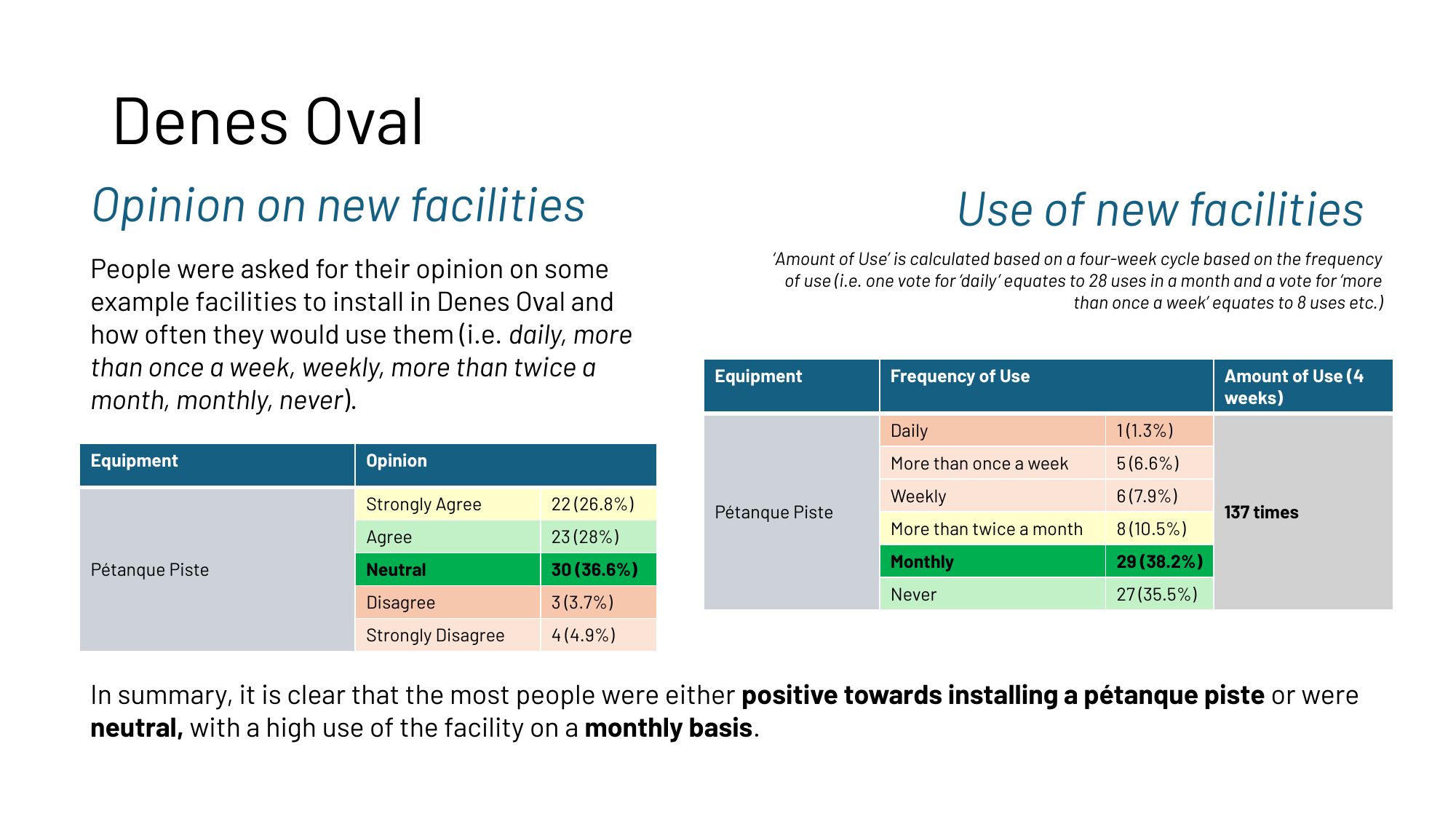

# Denes Oval
Opinion on new facilities
Use of new facilities
‘Amount of Use’ is calculated based on a four-week cycle based on the frequency of use (i.e. one vote for ‘daily’ equates to 28 uses in a month and a vote for ‘more than once a week’ equates to 8 uses etc.)
People were asked for their opinion on some example facilities to install in Denes Oval and how often they would use them (i.e. daily, more than once a week, weekly, more than twice a month, monthly, never).
| Equipment | Frequency of Use |  | Amount of Use (4 weeks) |
| --- | --- | --- | --- |
| Pétanque Piste | Daily | 1 (1.3%) | 137 times |
|  | More than once a week | 5 (6.6%) |  |
|  | Weekly | 6 (7.9%) |  |
|  | More than twice a month | 8 (10.5%) |  |
|  | Monthly | 29 (38.2%) |  |
|  | Never | 27 (35.5%) |  |
| Equipment | Opinion |  |
| --- | --- | --- |
| Pétanque Piste | Strongly Agree | 22 (26.8%) |
|  | Agree | 23 (28%) |
|  | Neutral | 30 (36.6%) |
|  | Disagree | 3 (3.7%) |
|  | Strongly Disagree | 4 (4.9%) |
In summary, it is clear that the most people were either positive towards installing a pétanque piste or were neutral, with a high use of the facility on a monthly basis.